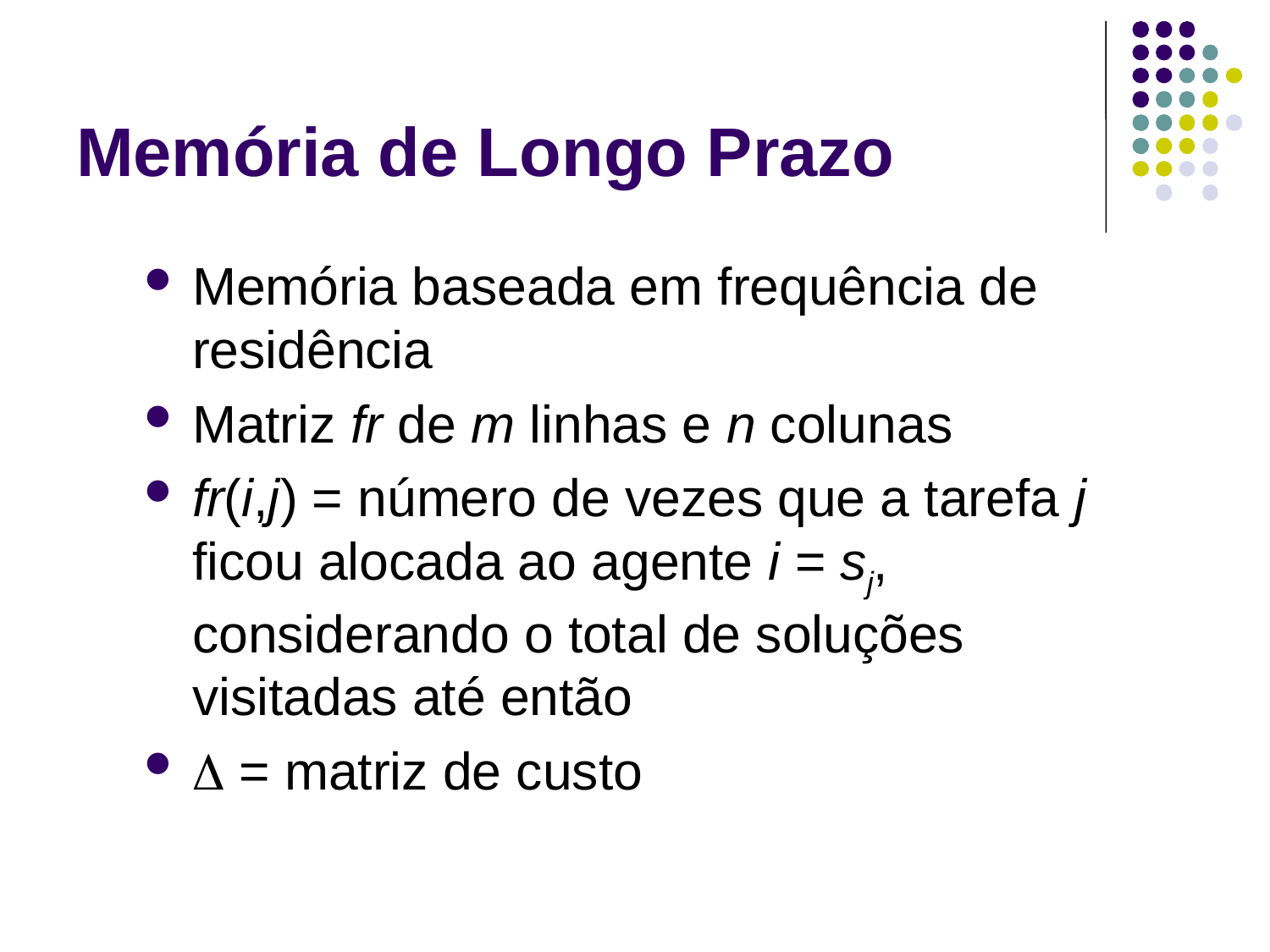

# Memória de Longo Prazo
Memória baseada em frequência de residência
Matriz fr de m linhas e n colunas
fr(i,j) = número de vezes que a tarefa j ficou alocada ao agente i = sj, considerando o total de soluções visitadas até então
Δ = matriz de custo